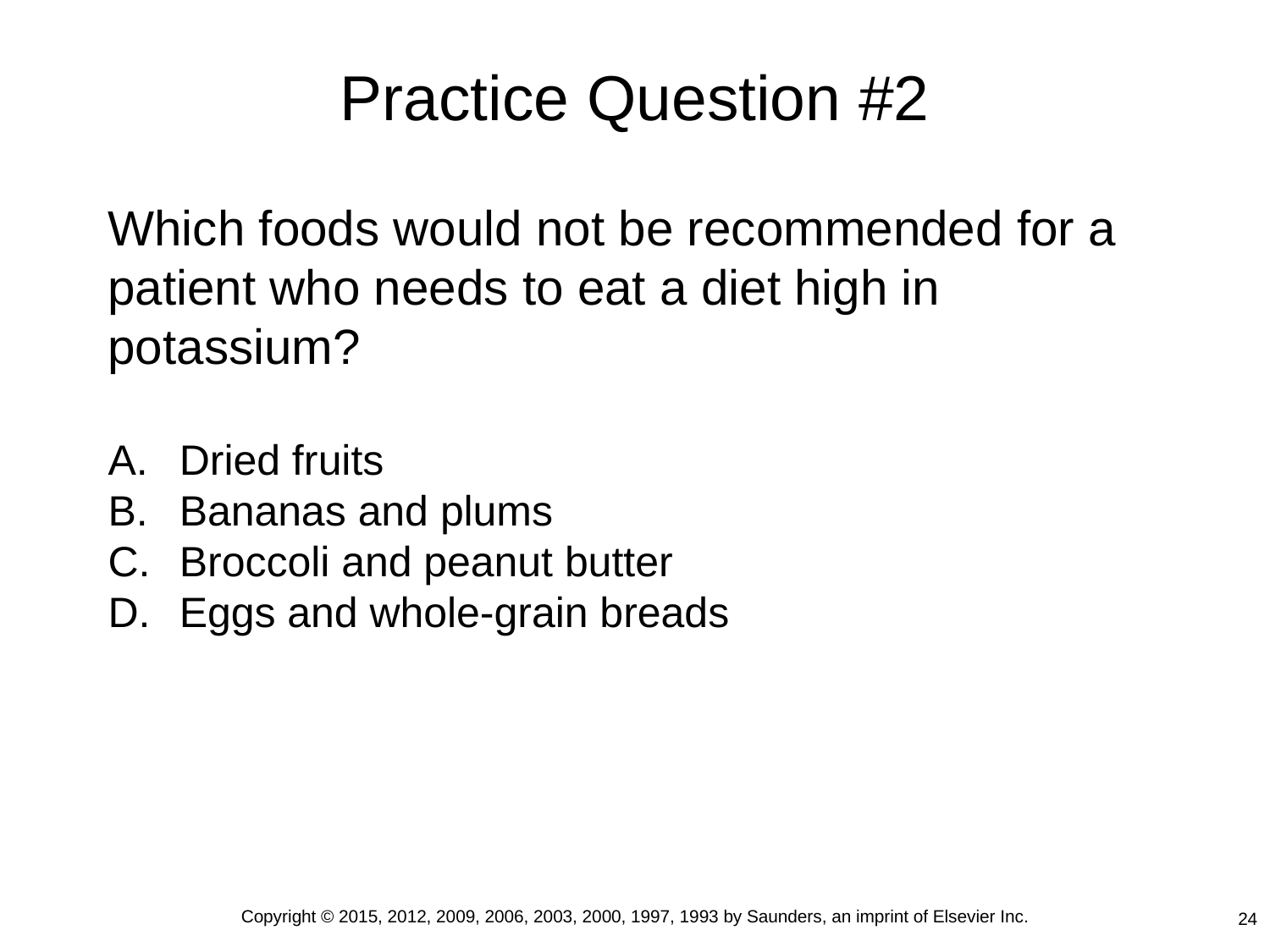

# Practice Question #2
Which foods would not be recommended for a patient who needs to eat a diet high in potassium?

Dried fruits
Bananas and plums
Broccoli and peanut butter
Eggs and whole-grain breads
Copyright © 2015, 2012, 2009, 2006, 2003, 2000, 1997, 1993 by Saunders, an imprint of Elsevier Inc.
24